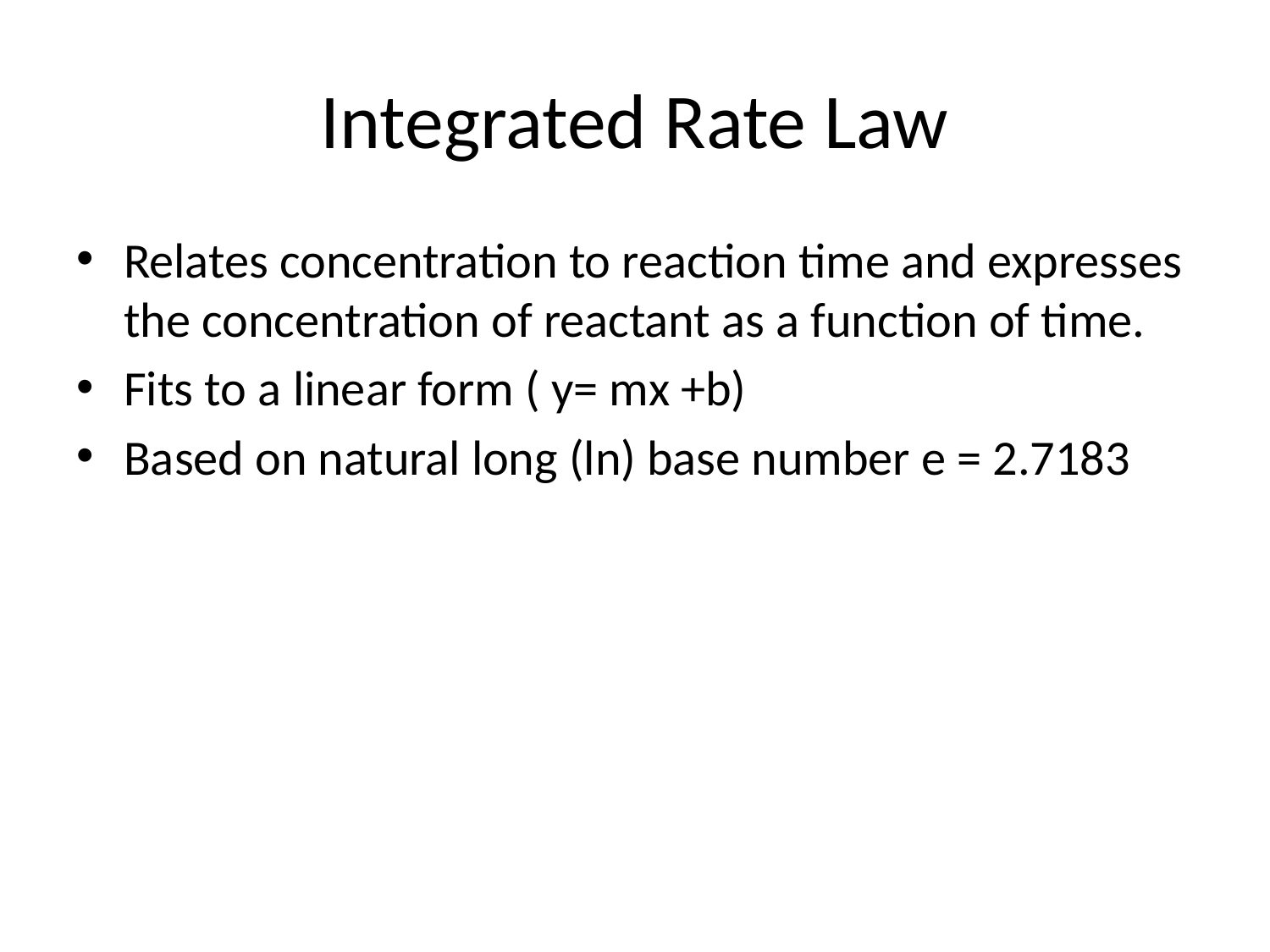

# Integrated Rate Law
Relates concentration to reaction time and expresses the concentration of reactant as a function of time.
Fits to a linear form ( y= mx +b)
Based on natural long (ln) base number e = 2.7183